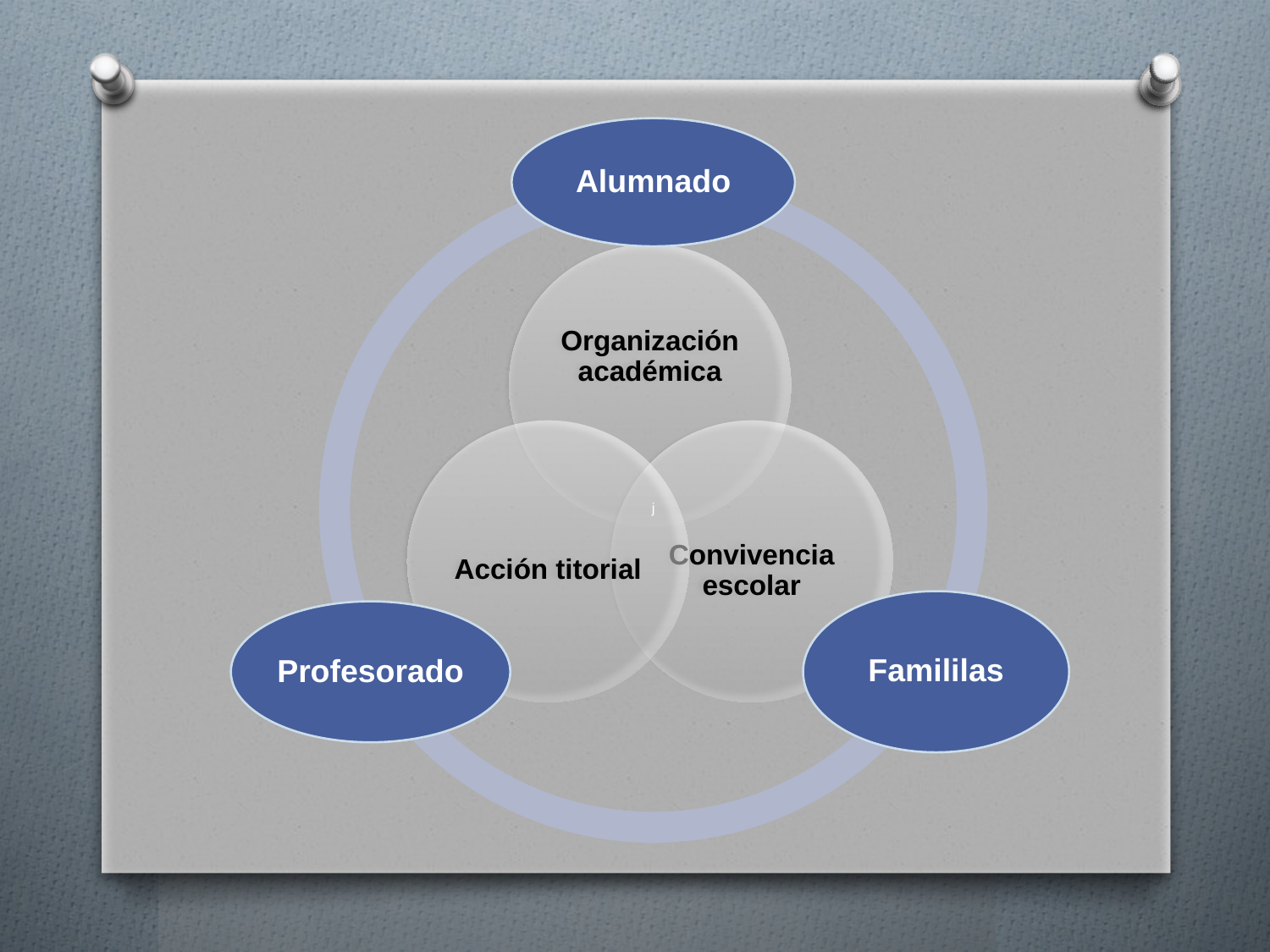

j
Alumnado
Famililas
Profesorado
Organización académica
Convivencia escolar
Acción titorial